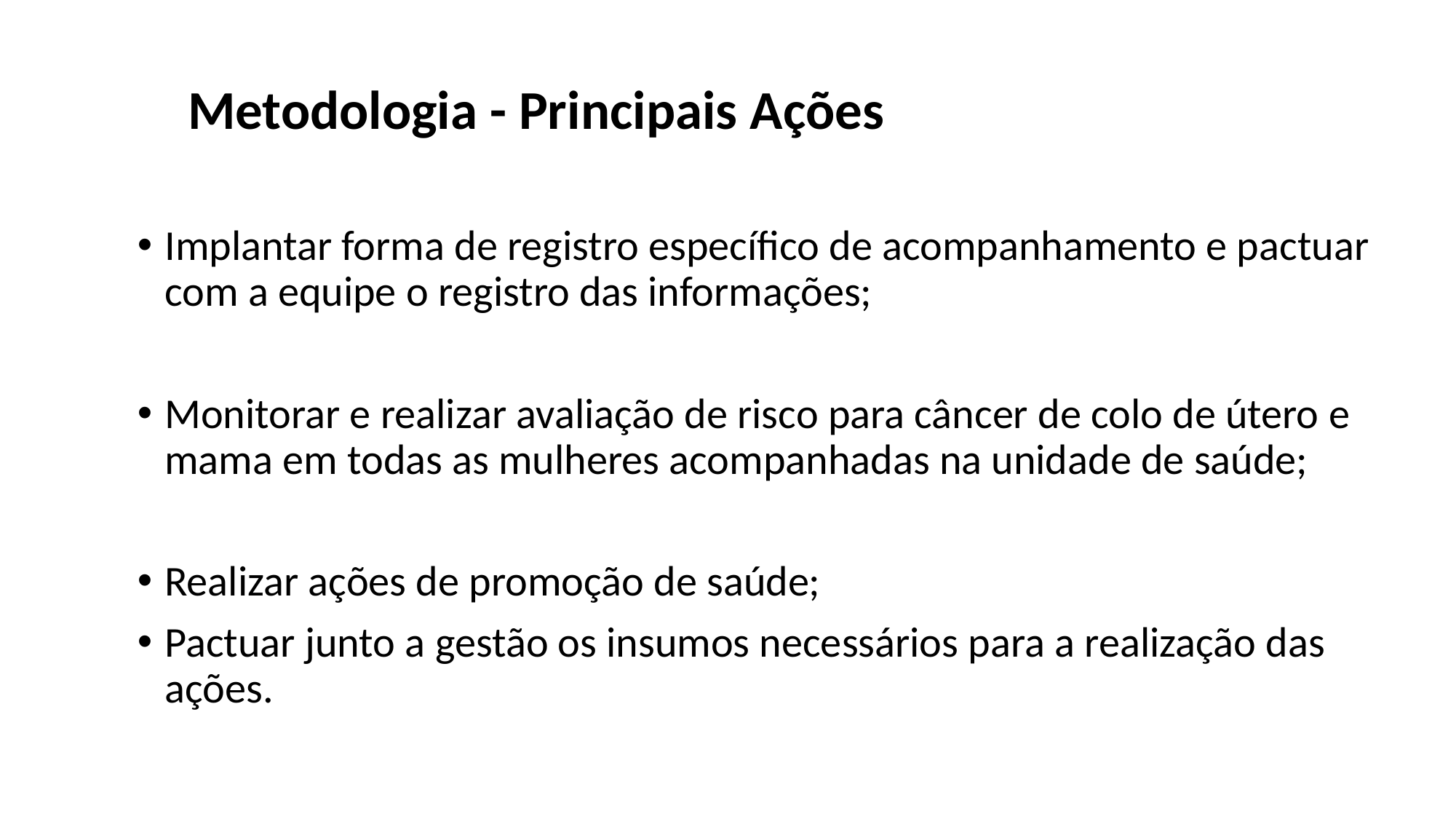

Metodologia - Principais Ações

Implantar forma de registro específico de acompanhamento e pactuar com a equipe o registro das informações;

Monitorar e realizar avaliação de risco para câncer de colo de útero e mama em todas as mulheres acompanhadas na unidade de saúde;

Realizar ações de promoção de saúde;
Pactuar junto a gestão os insumos necessários para a realização das ações.